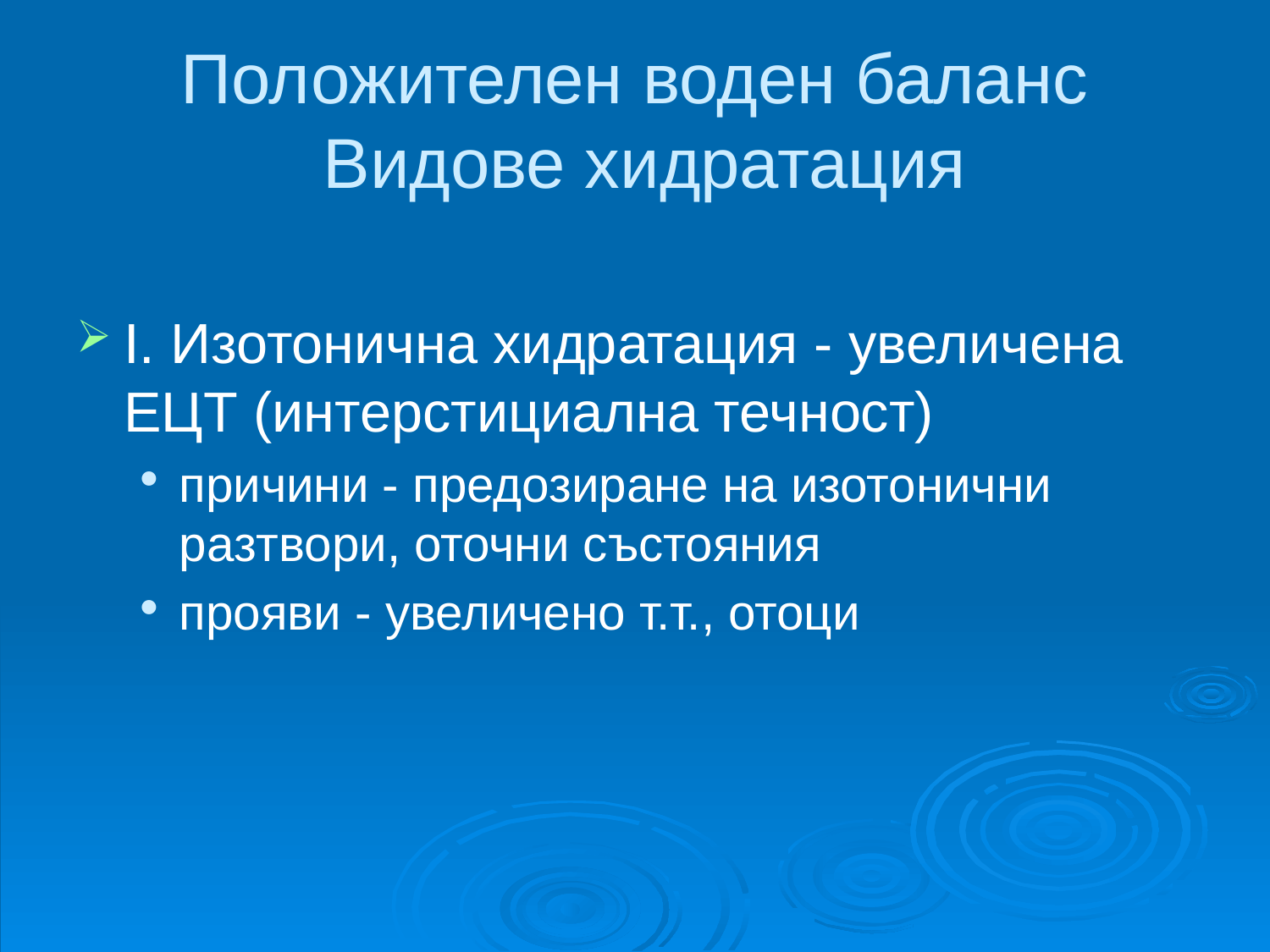

# Положителен воден баланс Видове хидратация

І. Изотонична хидратация - увеличена ЕЦТ (интерстициална течност)
причини - предозиране на изотонични разтвори, оточни състояния
прояви - увеличено т.т., отоци